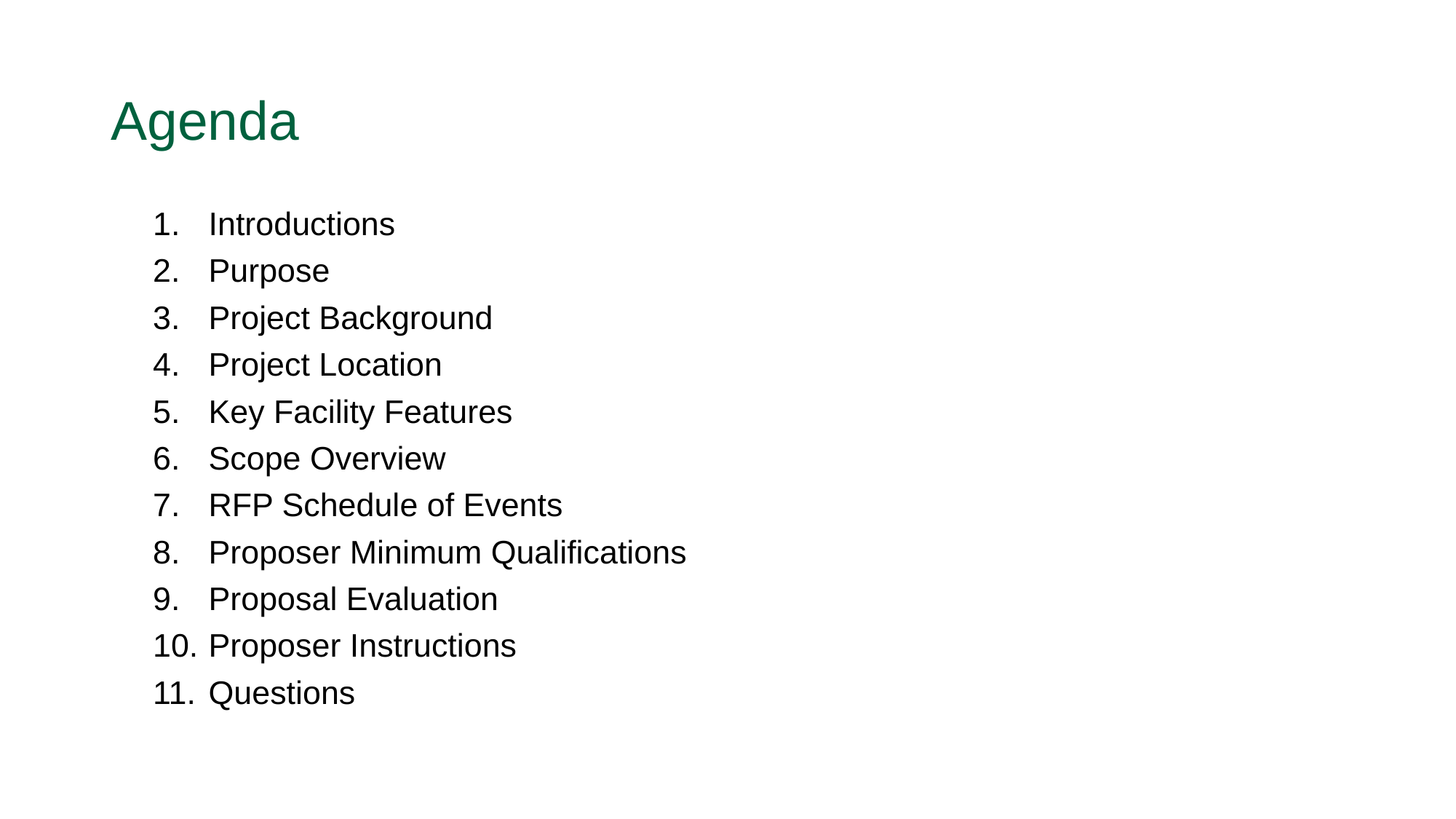

# Agenda
Introductions
Purpose
Project Background
Project Location
Key Facility Features
Scope Overview
RFP Schedule of Events
Proposer Minimum Qualifications
Proposal Evaluation
Proposer Instructions
Questions